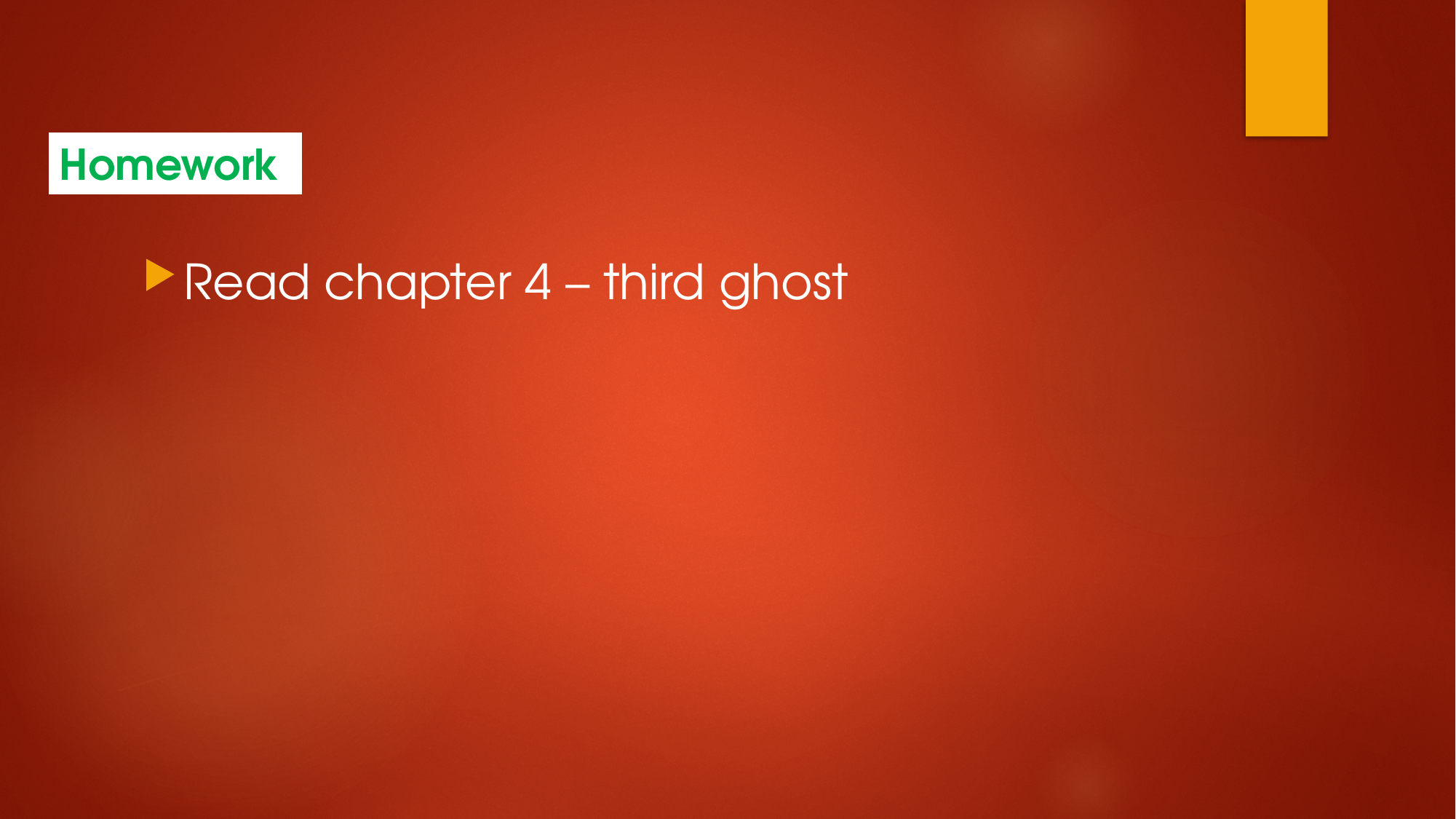

Homework
Read chapter 4 – third ghost